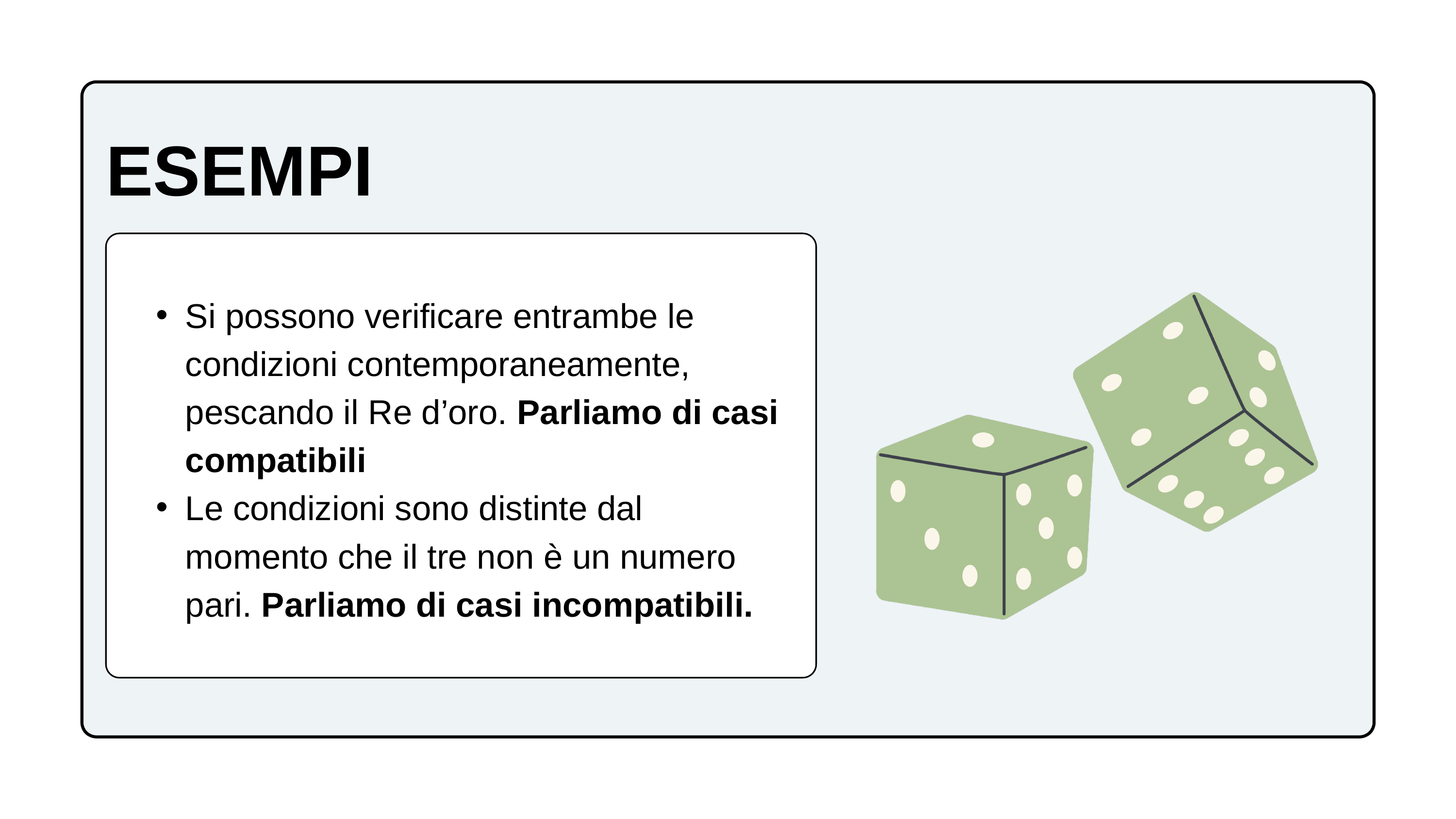

ESEMPI

Si possono verificare entrambe le condizioni contemporaneamente, pescando il Re d’oro. Parliamo di casi compatibili
Le condizioni sono distinte dal momento che il tre non è un numero pari. Parliamo di casi incompatibili.